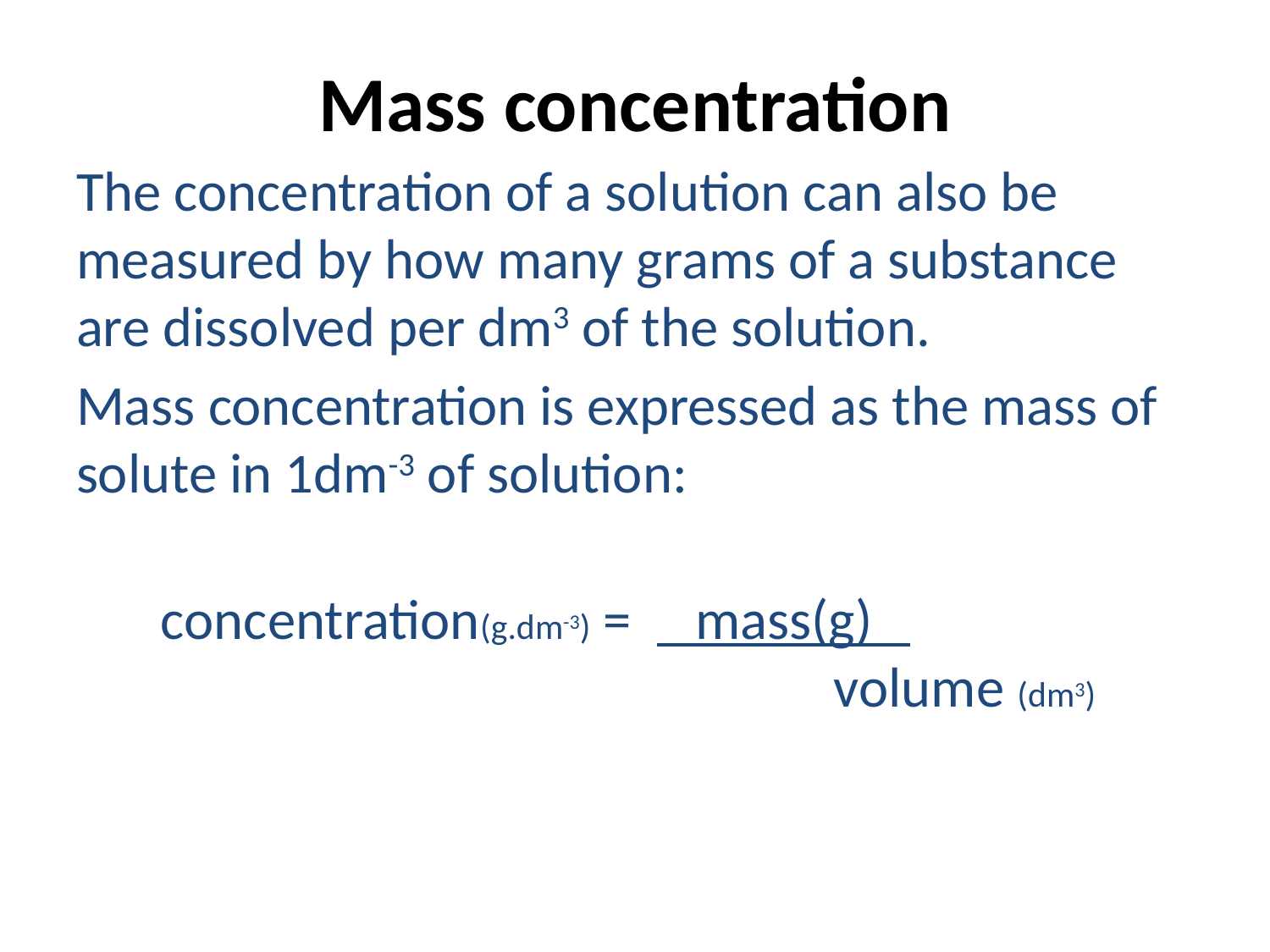

# Mass concentration
The concentration of a solution can also be measured by how many grams of a substance are dissolved per dm3 of the solution.
Mass concentration is expressed as the mass of solute in 1dm-3 of solution:
concentration(g.dm-3) =     mass(g)   .
					   volume (dm3)